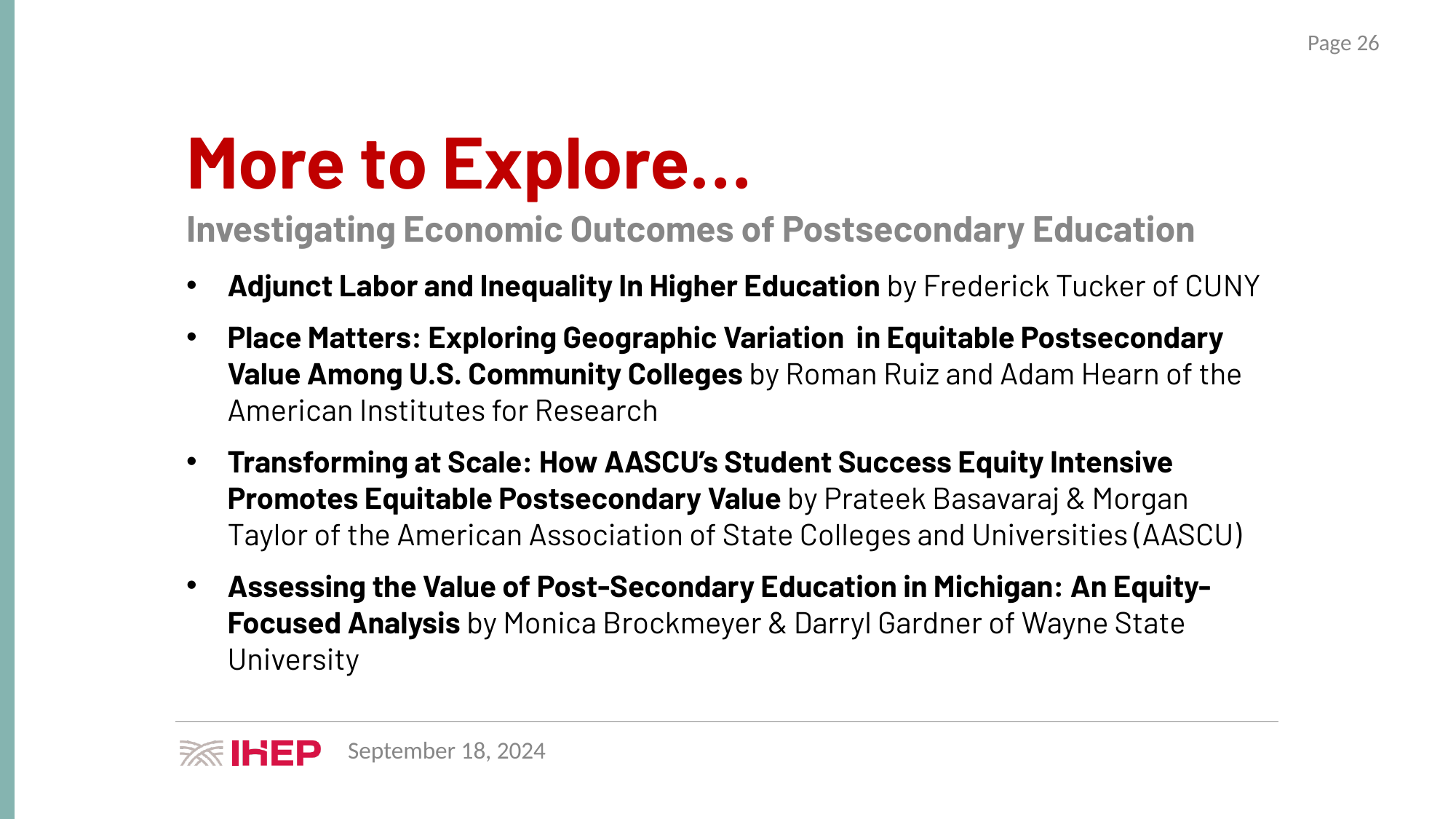

More to Explore…
Investigating Economic Outcomes of Postsecondary Education
Adjunct Labor and Inequality In Higher Education by Frederick Tucker of CUNY
Place Matters: Exploring Geographic Variation  in Equitable Postsecondary Value Among U.S. Community Colleges by Roman Ruiz and Adam Hearn of the American Institutes for Research
Transforming at Scale: How AASCU’s Student Success Equity Intensive Promotes Equitable Postsecondary Value by Prateek Basavaraj & Morgan Taylor of the American Association of State Colleges and Universities (AASCU)
Assessing the Value of Post-Secondary Education in Michigan: An Equity-Focused Analysis by Monica Brockmeyer & Darryl Gardner of Wayne State University

September 18, 2024